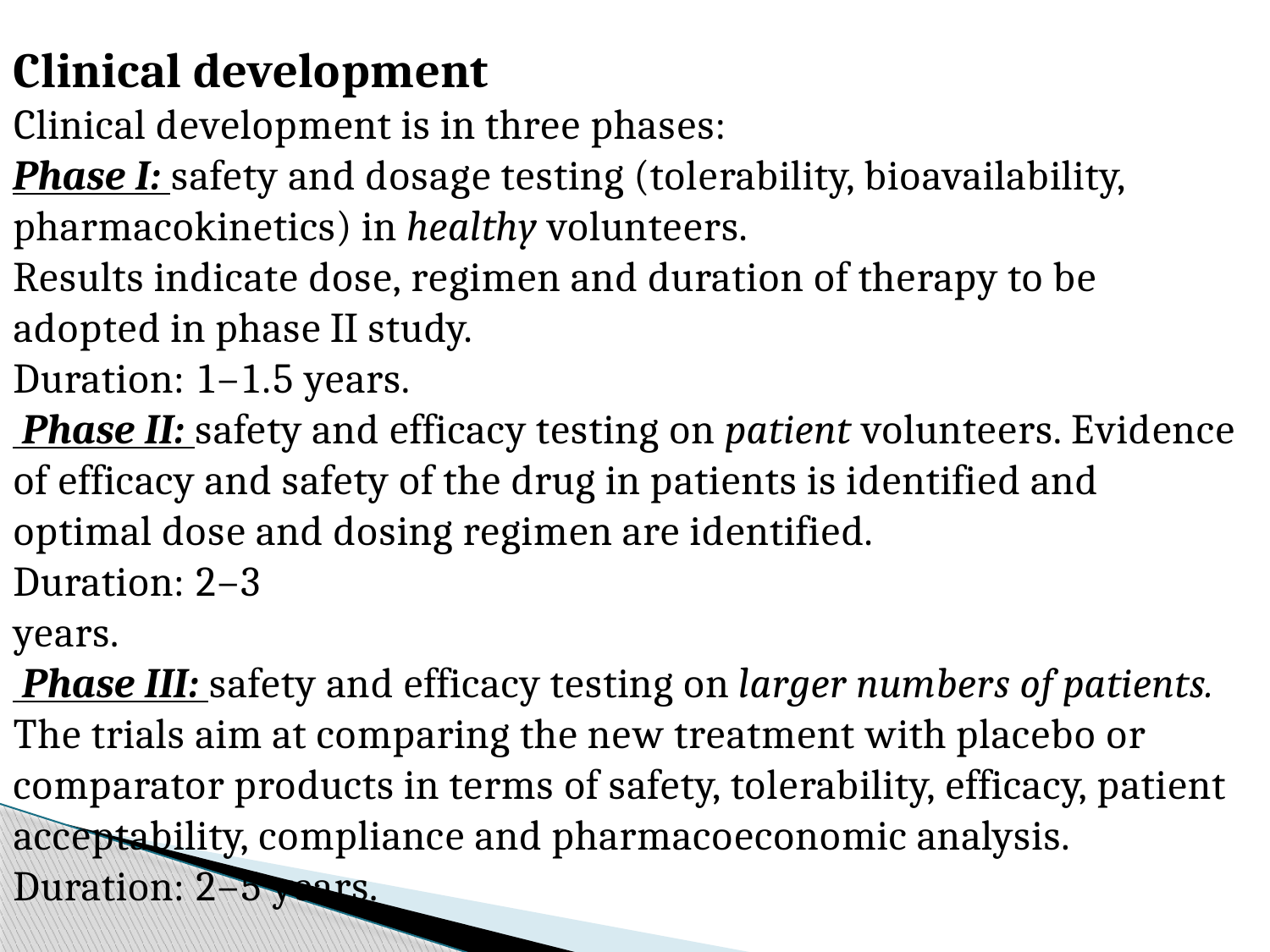

Clinical development
Clinical development is in three phases:
Phase I: safety and dosage testing (tolerability, bioavailability, pharmacokinetics) in healthy volunteers.
Results indicate dose, regimen and duration of therapy to be adopted in phase II study.
Duration: 1–1.5 years.
 Phase II: safety and efficacy testing on patient volunteers. Evidence of efficacy and safety of the drug in patients is identified and optimal dose and dosing regimen are identified.
Duration: 2–3
years.
 Phase III: safety and efficacy testing on larger numbers of patients. The trials aim at comparing the new treatment with placebo or comparator products in terms of safety, tolerability, efficacy, patient acceptability, compliance and pharmacoeconomic analysis. Duration: 2–5 years.